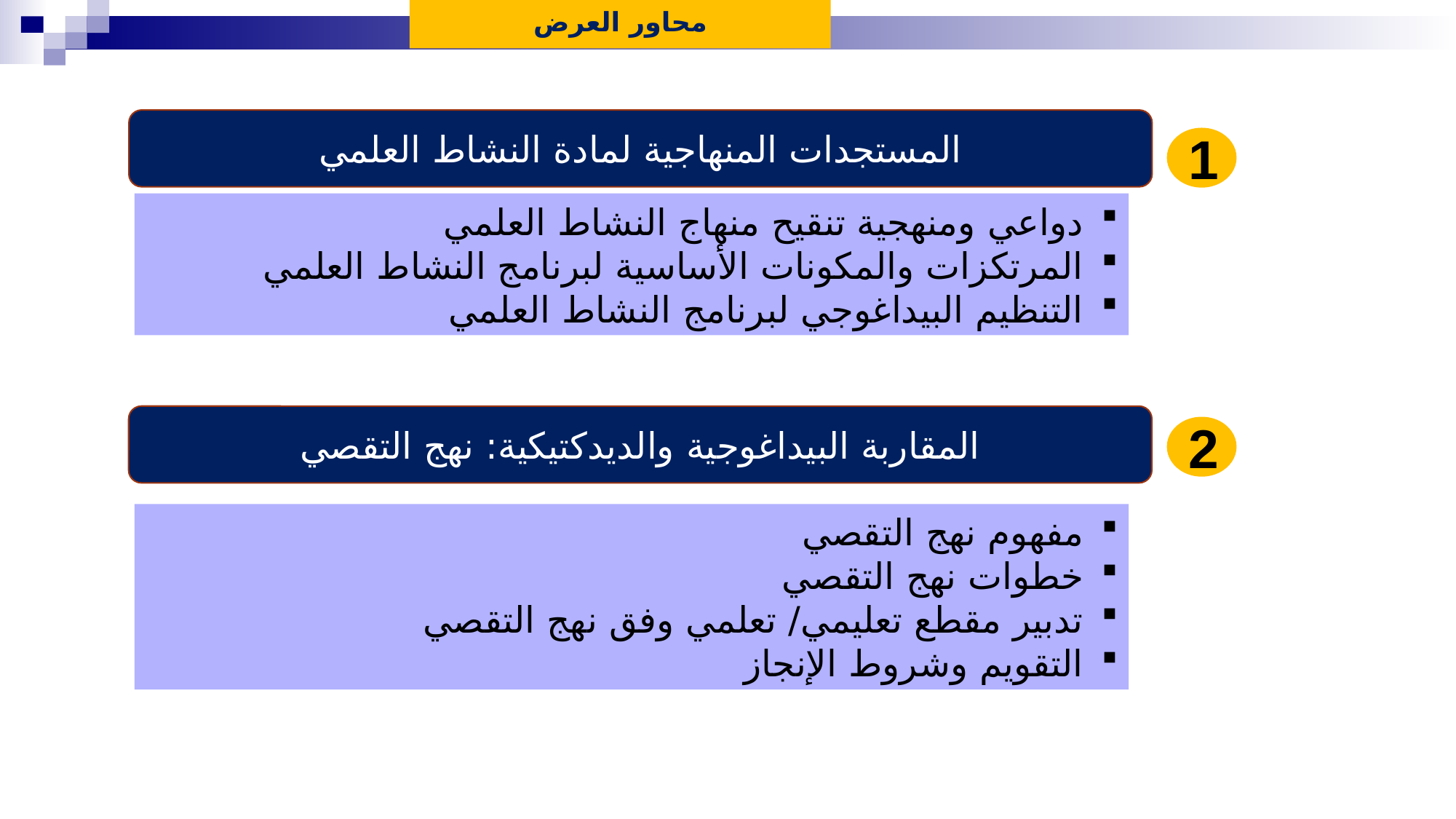

محاور العرض
المستجدات المنهاجية لمادة النشاط العلمي
1
دواعي ومنهجية تنقيح منهاج النشاط العلمي
المرتكزات والمكونات الأساسية لبرنامج النشاط العلمي
التنظيم البيداغوجي لبرنامج النشاط العلمي
المقاربة البيداغوجية والديدكتيكية: نهج التقصي
2
مفهوم نهج التقصي
خطوات نهج التقصي
تدبير مقطع تعليمي/ تعلمي وفق نهج التقصي
التقويم وشروط الإنجاز